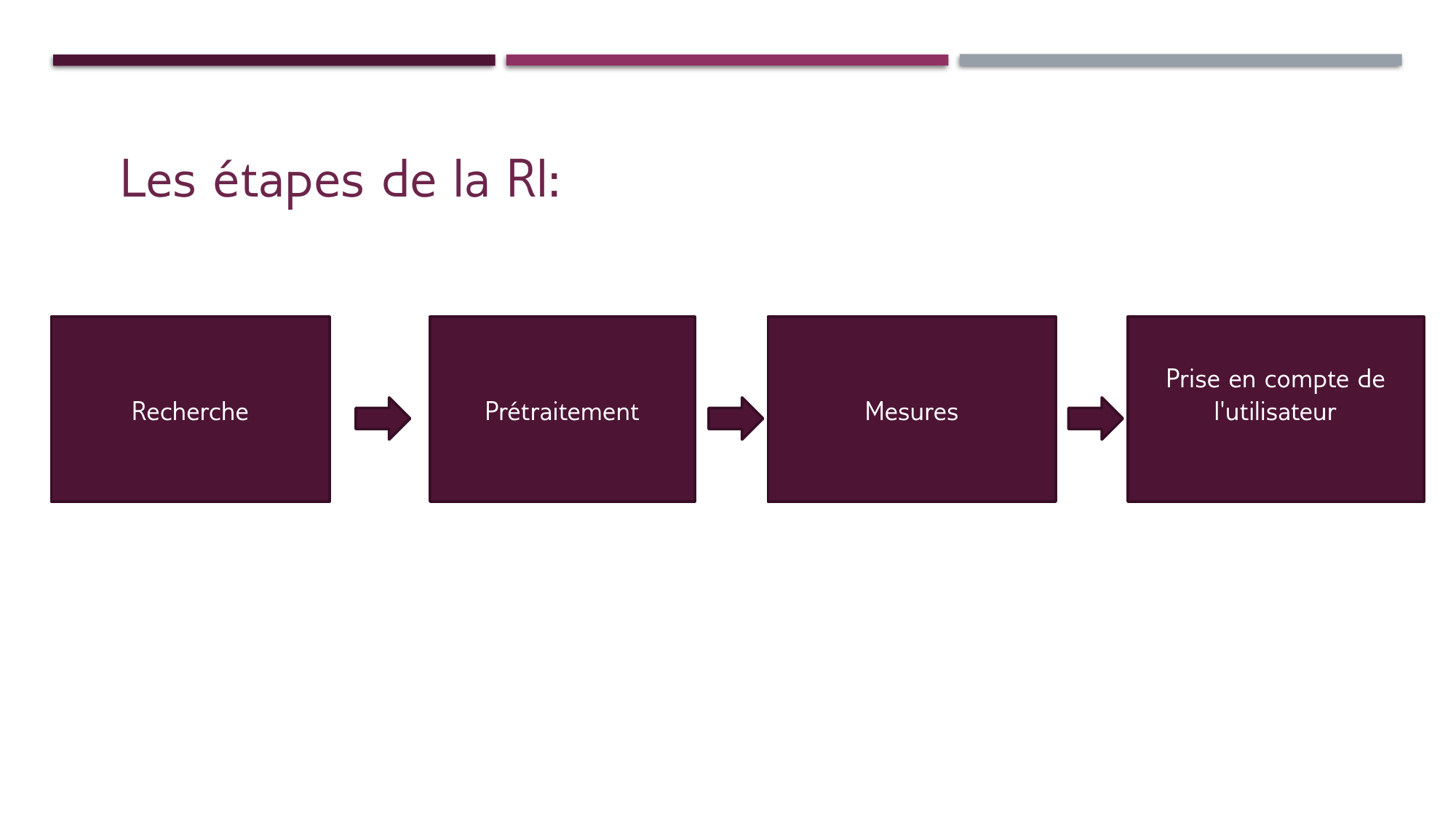

Les étapes de la RI:
Recherche
Prétraitement
Mesures
Prise en compte de l'utilisateur

11